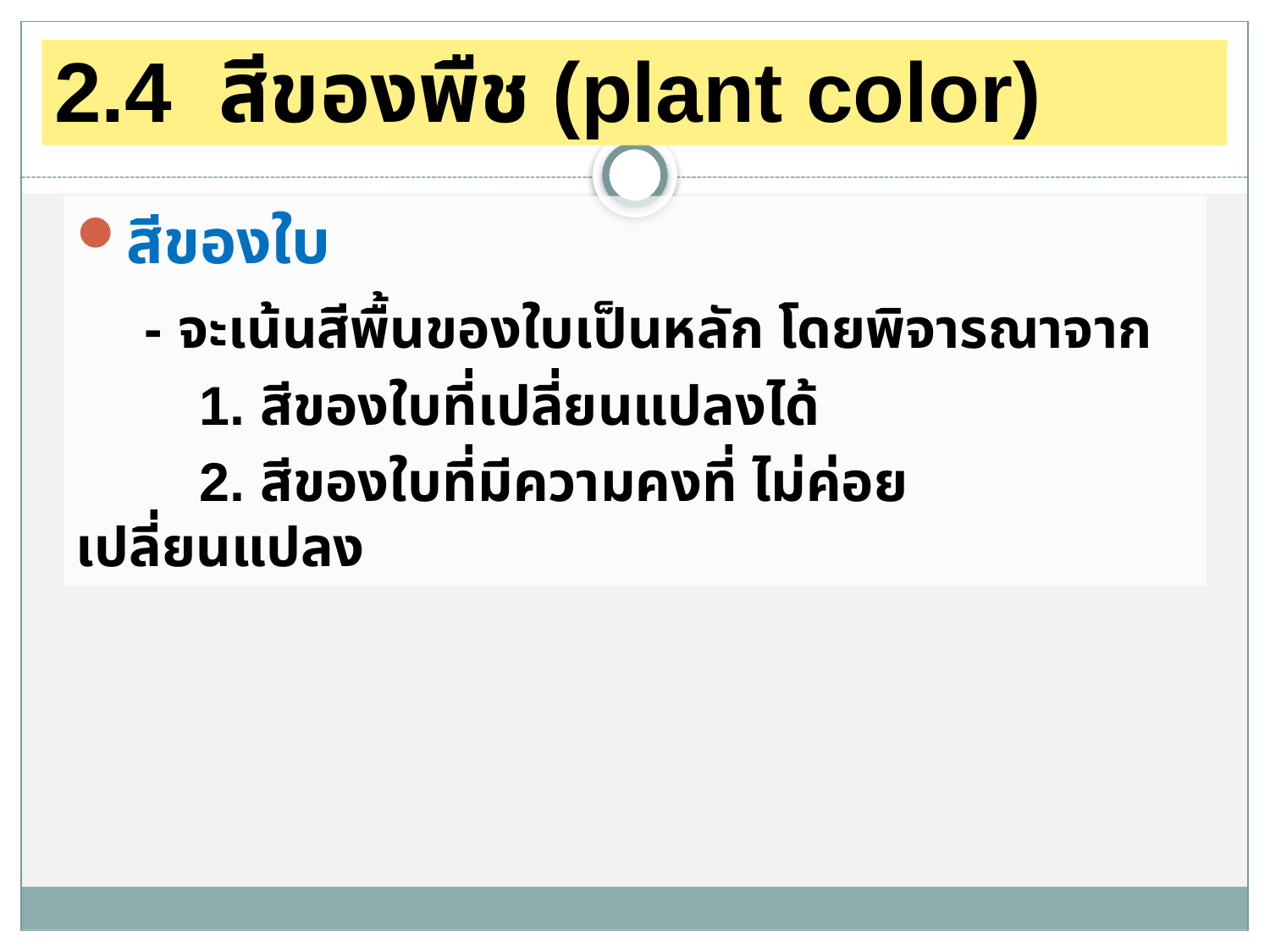

#
2.4  สีของพืช (plant color)
สีของใบ
    - จะเน้นสีพื้นของใบเป็นหลัก โดยพิจารณาจาก
	1. สีของใบที่เปลี่ยนแปลงได้
	2. สีของใบที่มีความคงที่ ไม่ค่อยเปลี่ยนแปลง